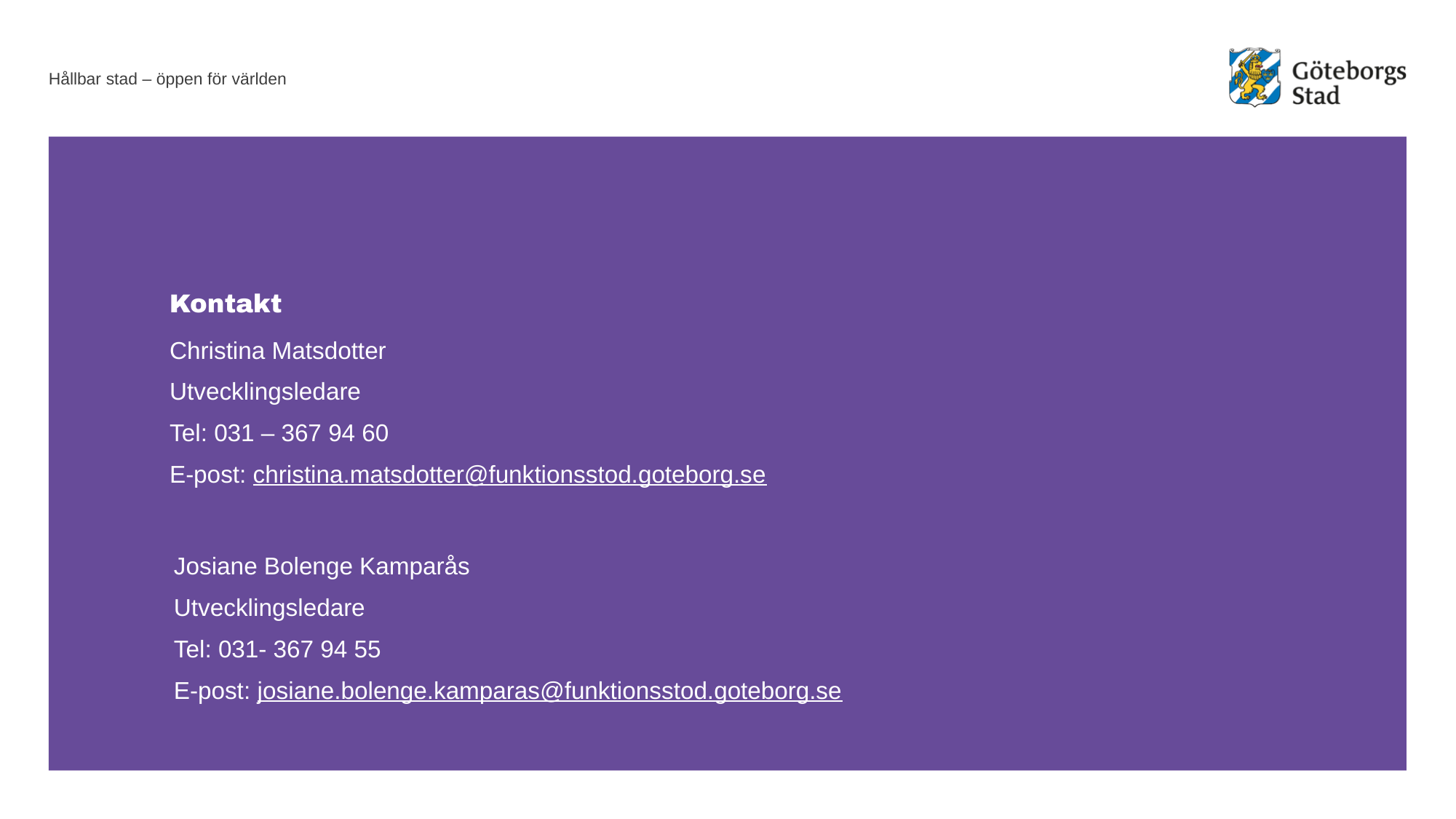

Christina Matsdotter
Utvecklingsledare
Tel: 031 – 367 94 60
E-post: christina.matsdotter@funktionsstod.goteborg.se

	Josiane Bolenge Kamparås
	Utvecklingsledare
	Tel: 031- 367 94 55
	E-post: josiane.bolenge.kamparas@funktionsstod.goteborg.se